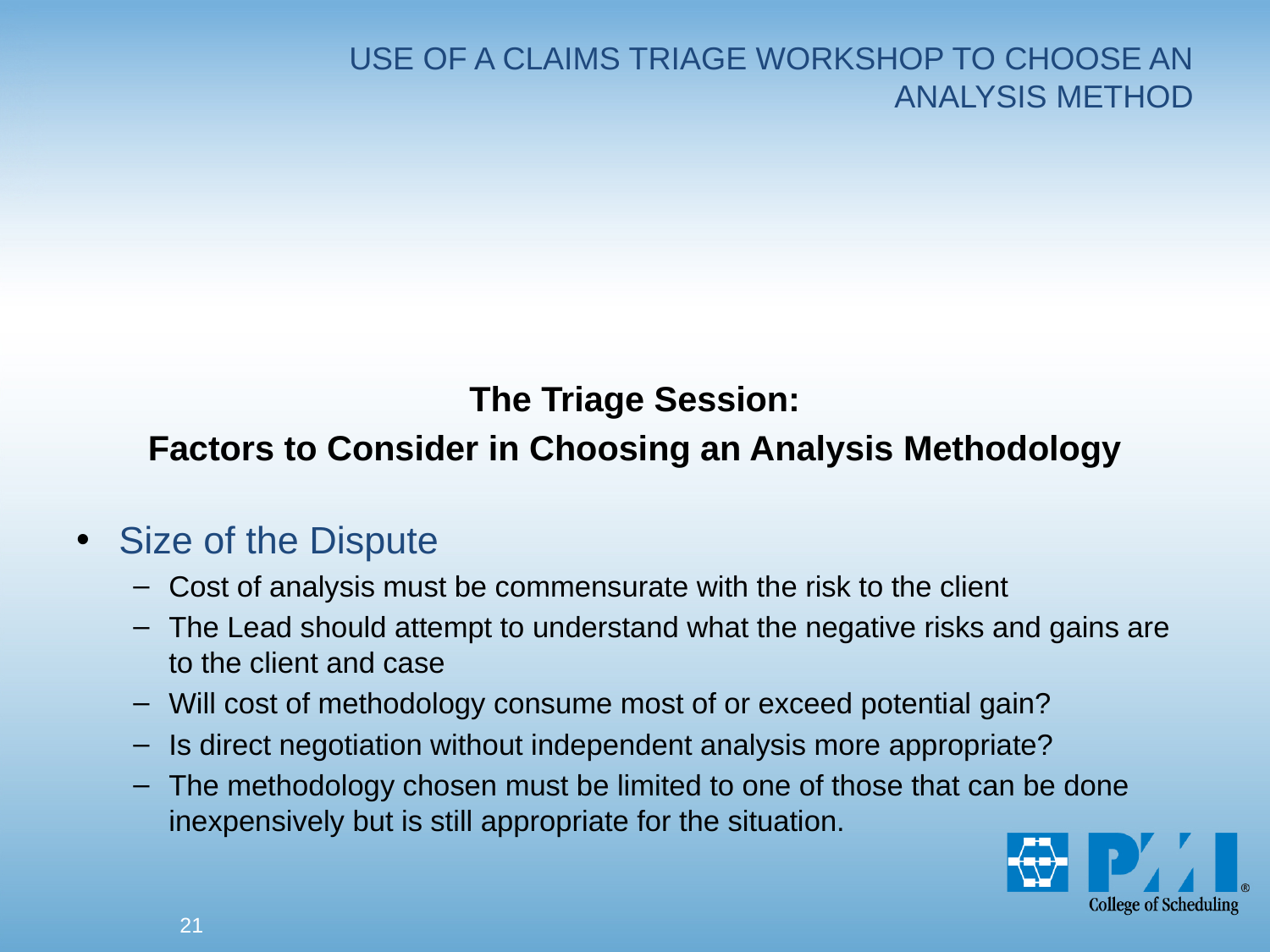

# USE OF A CLAIMS TRIAGE WORKSHOP TO CHOOSE AN ANALYSIS METHOD

The Triage Session:
Factors to Consider in Choosing an Analysis Methodology

Size of the Dispute
Cost of analysis must be commensurate with the risk to the client
The Lead should attempt to understand what the negative risks and gains are to the client and case
Will cost of methodology consume most of or exceed potential gain?
Is direct negotiation without independent analysis more appropriate?
The methodology chosen must be limited to one of those that can be done inexpensively but is still appropriate for the situation.

21